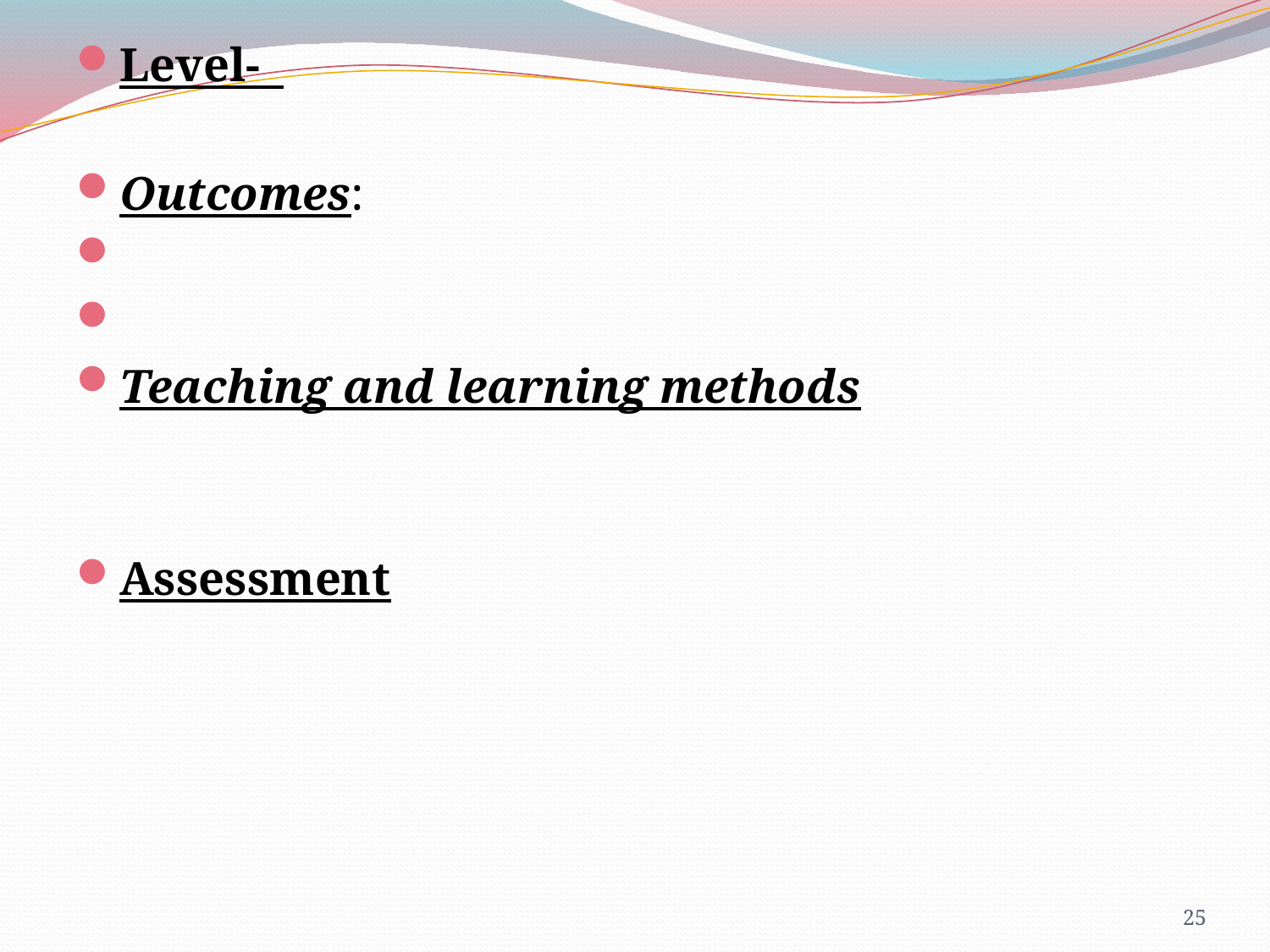

Level-

Outcomes:

Teaching and learning methods

Assessment

#
25